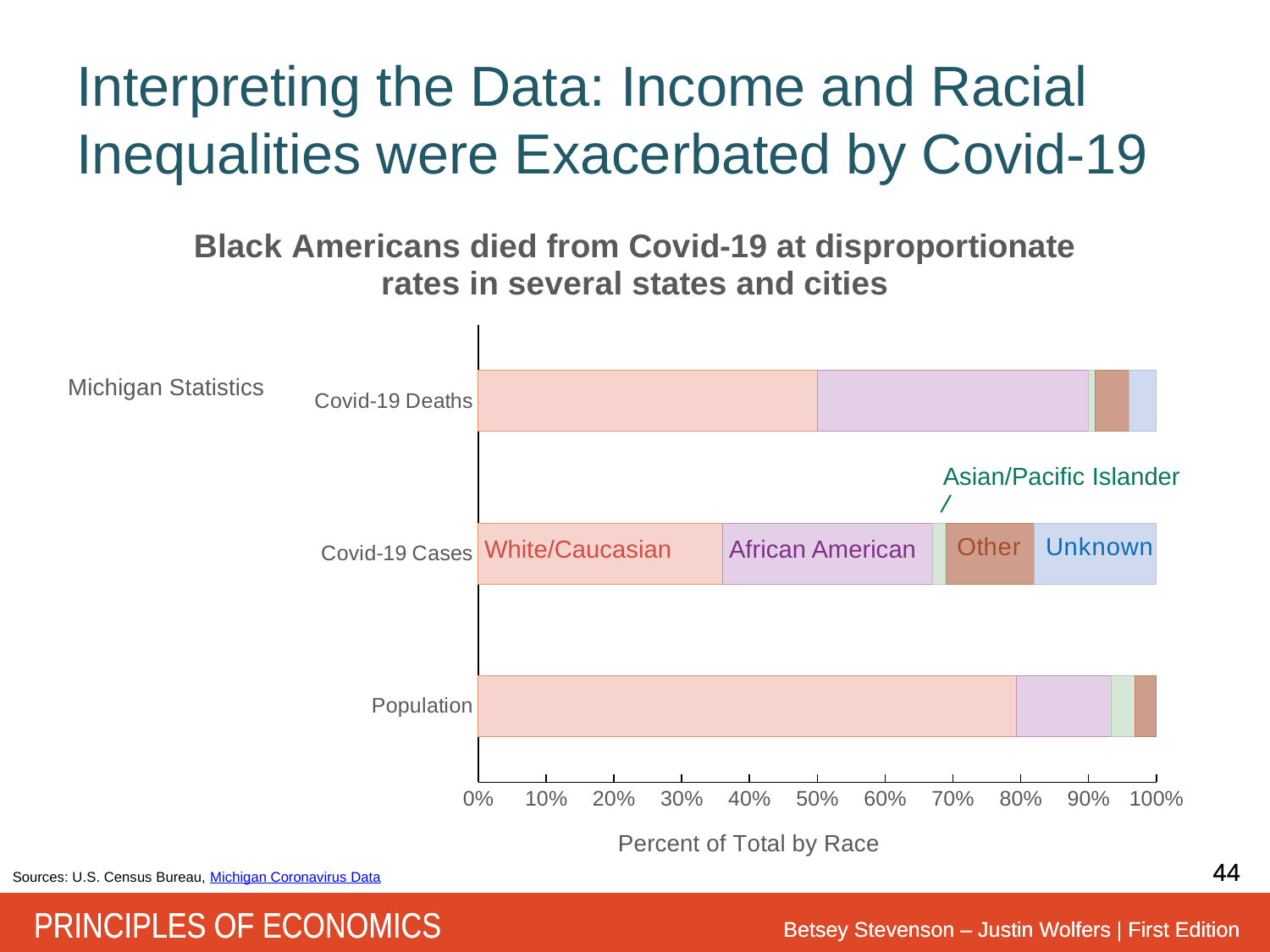

# Interpreting the Data: Income and Racial Inequalities were Exacerbated by Covid-19

### Chart: Black Americans died from Covid-19 at disproportionate rates in several states and cities

| Category | White/Caucasian | African American | Asian/Pacific Islander | Other | Unknown |
|---|---|---|---|---|---|
| Population | 79.3 | 14.1 | 3.4 | 3.200000000000003 | 0.0 |
| Covid-19 Cases | 36.0 | 31.0 | 2.0 | 13.0 | 18.0 |
| Covid-19 Deaths | 50.0 | 40.0 | 1.0 | 5.0 | 4.0 |
Asian/Pacific Islander
African American
White/Caucasian
Sources: U.S. Census Bureau, Michigan Coronavirus Data